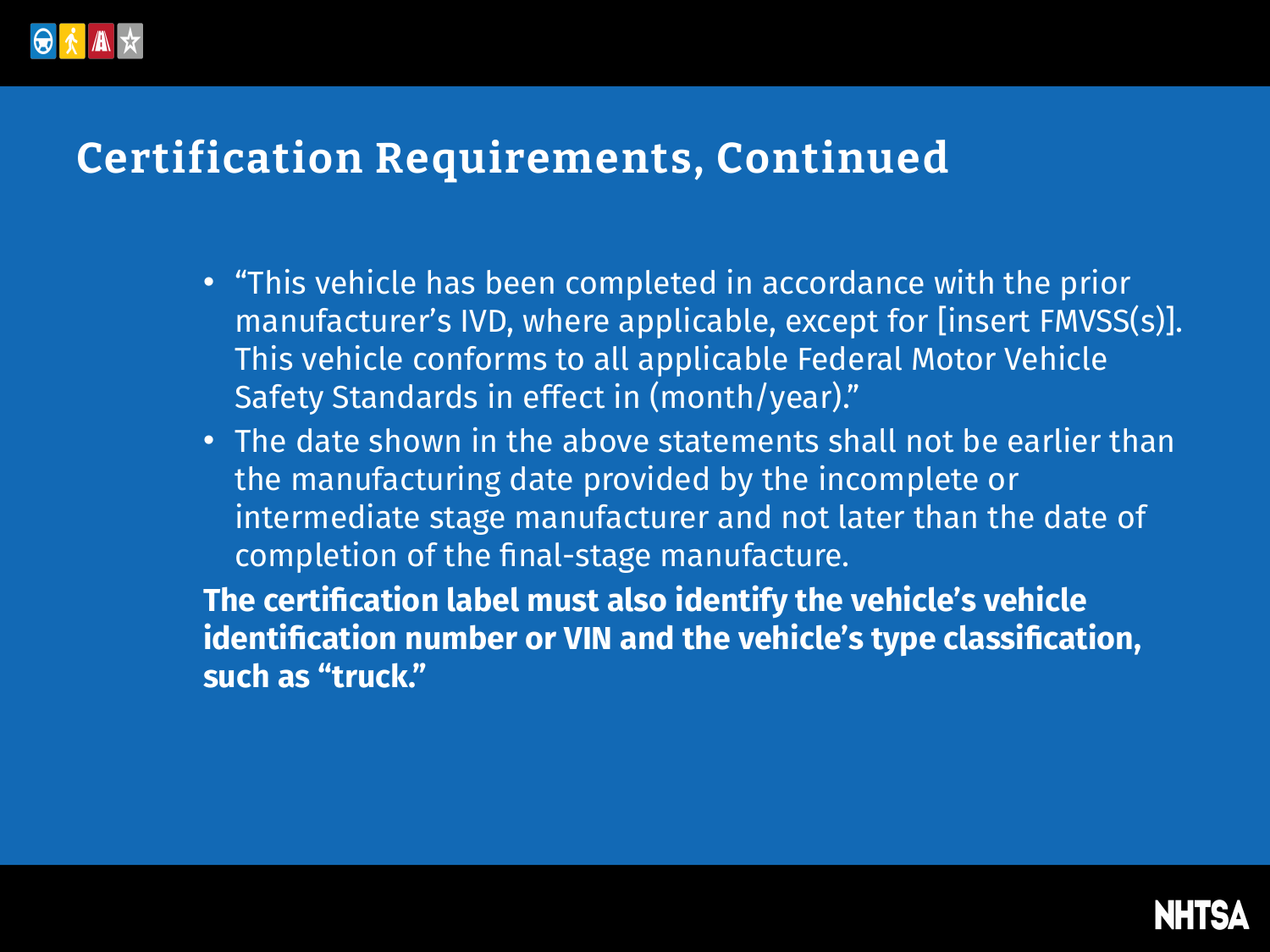

# Certification Requirements, Continued
“This vehicle has been completed in accordance with the prior manufacturer’s IVD, where applicable, except for [insert FMVSS(s)].  This vehicle conforms to all applicable Federal Motor Vehicle Safety Standards in effect in (month/year).”
The date shown in the above statements shall not be earlier than the manufacturing date provided by the incomplete or intermediate stage manufacturer and not later than the date of completion of the final-stage manufacture.
The certification label must also identify the vehicle’s vehicle identification number or VIN and the vehicle’s type classification, such as “truck.”